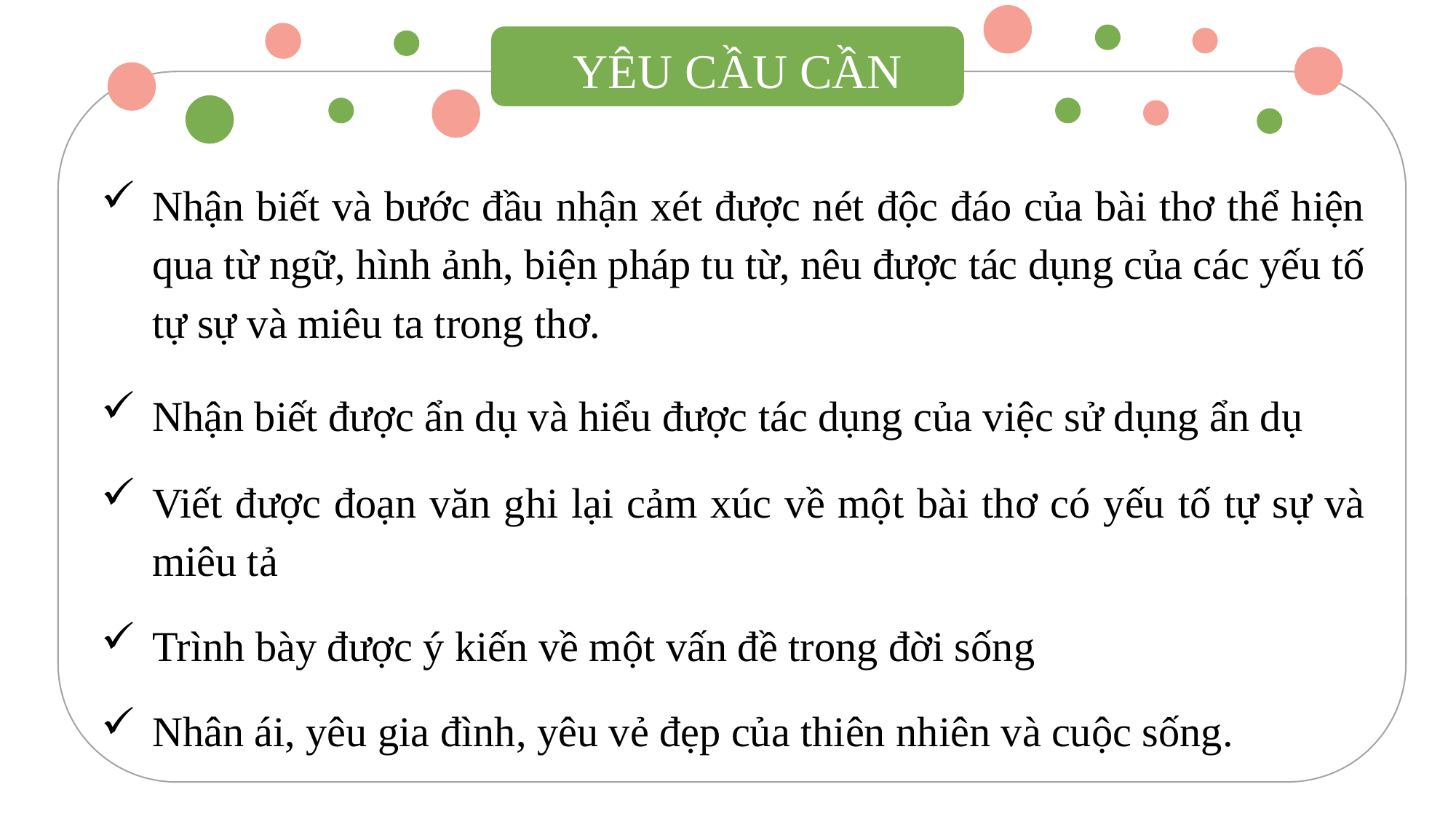

YÊU CẦU CẦN ĐẠT

Nhận biết và bước đầu nhận xét được nét độc đáo của bài thơ thể hiện qua từ ngữ, hình ảnh, biện pháp tu từ, nêu được tác dụng của các yếu tố tự sự và miêu ta trong thơ.
Nhận biết được ẩn dụ và hiểu được tác dụng của việc sử dụng ẩn dụ
Viết được đoạn văn ghi lại cảm xúc về một bài thơ có yếu tố tự sự và miêu tả
Trình bày được ý kiến về một vấn đề trong đời sống
Nhân ái, yêu gia đình, yêu vẻ đẹp của thiên nhiên và cuộc sống.